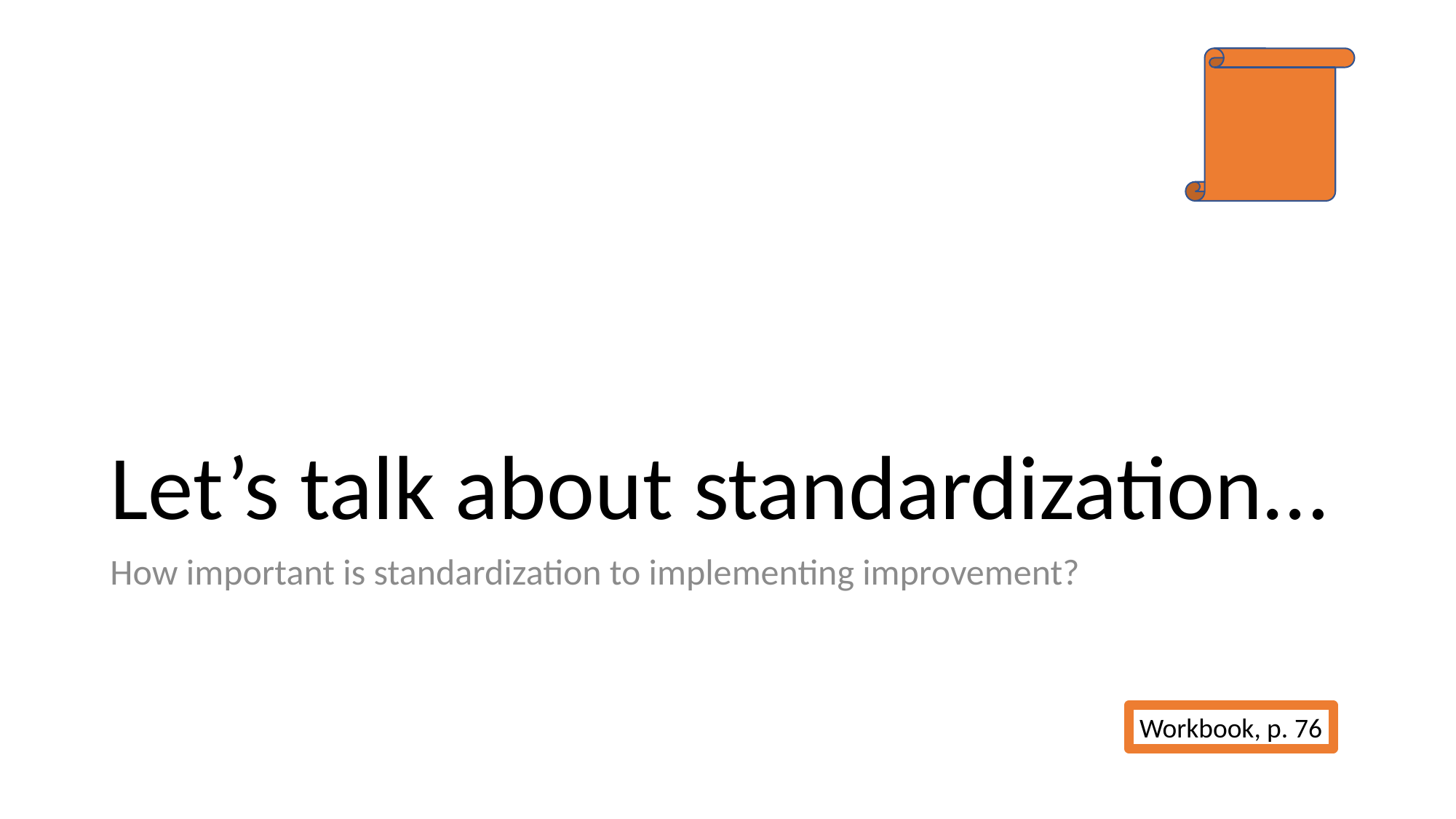

# Let’s talk about standardization…
How important is standardization to implementing improvement?
Workbook, p. 76